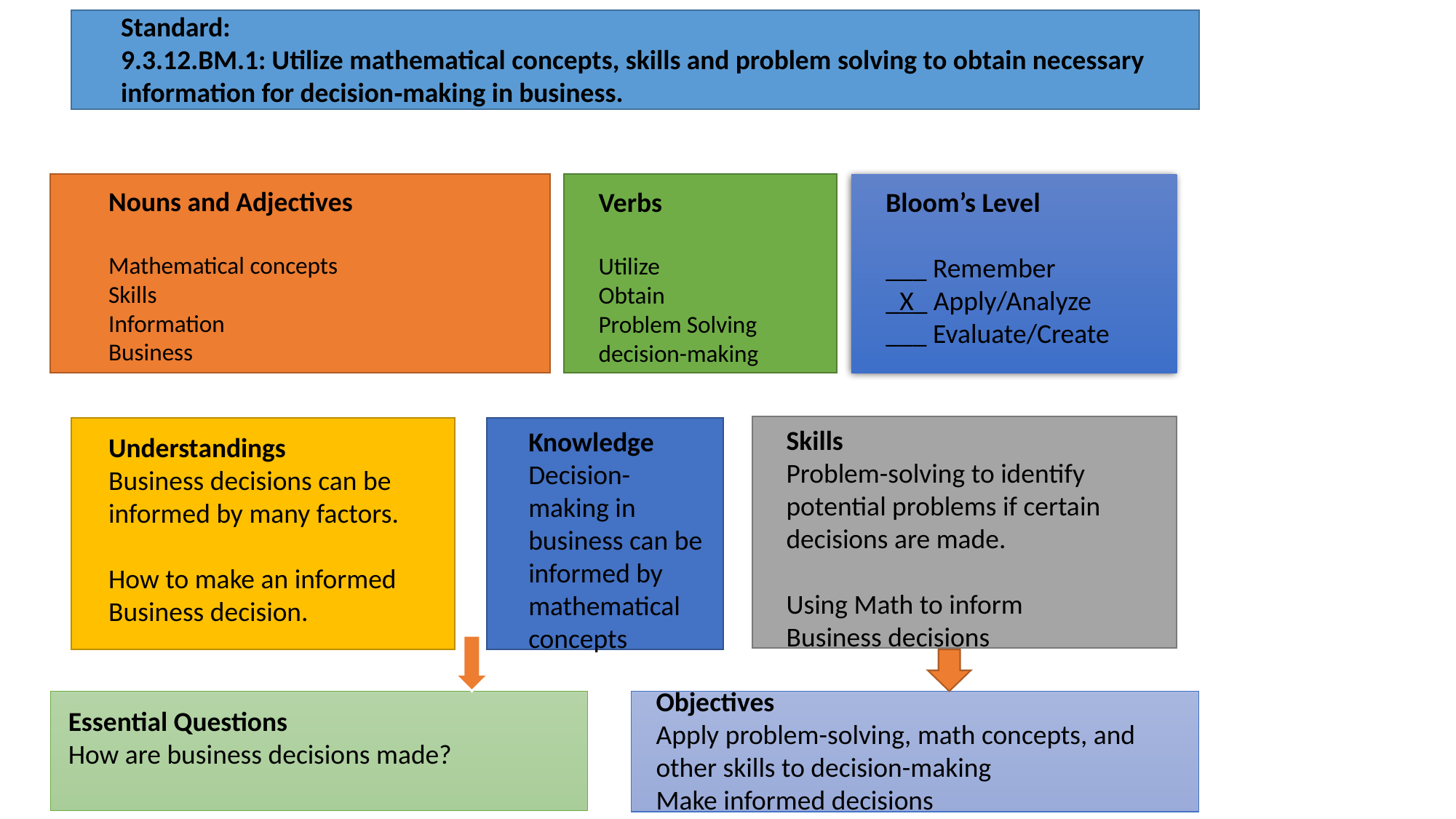

Standard:
9.3.12.BM.1: Utilize mathematical concepts, skills and problem solving to obtain necessary information for decision‐making in business.

Nouns and Adjectives

Mathematical concepts
Skills
Information
Business
Verbs

Utilize
Obtain
Problem Solving
decision-making
Bloom’s Level

___ Remember
_X_ Apply/Analyze
___ Evaluate/Create

Skills
Problem-solving to identify potential problems if certain decisions are made.
Using Math to inform Business decisions

Knowledge
Decision-making in business can be informed by mathematical concepts
Understandings
Business decisions can be informed by many factors.
How to make an informed Business decision.

Objectives
Apply problem-solving, math concepts, and other skills to decision-making
Make informed decisions

Essential Questions
How are business decisions made?